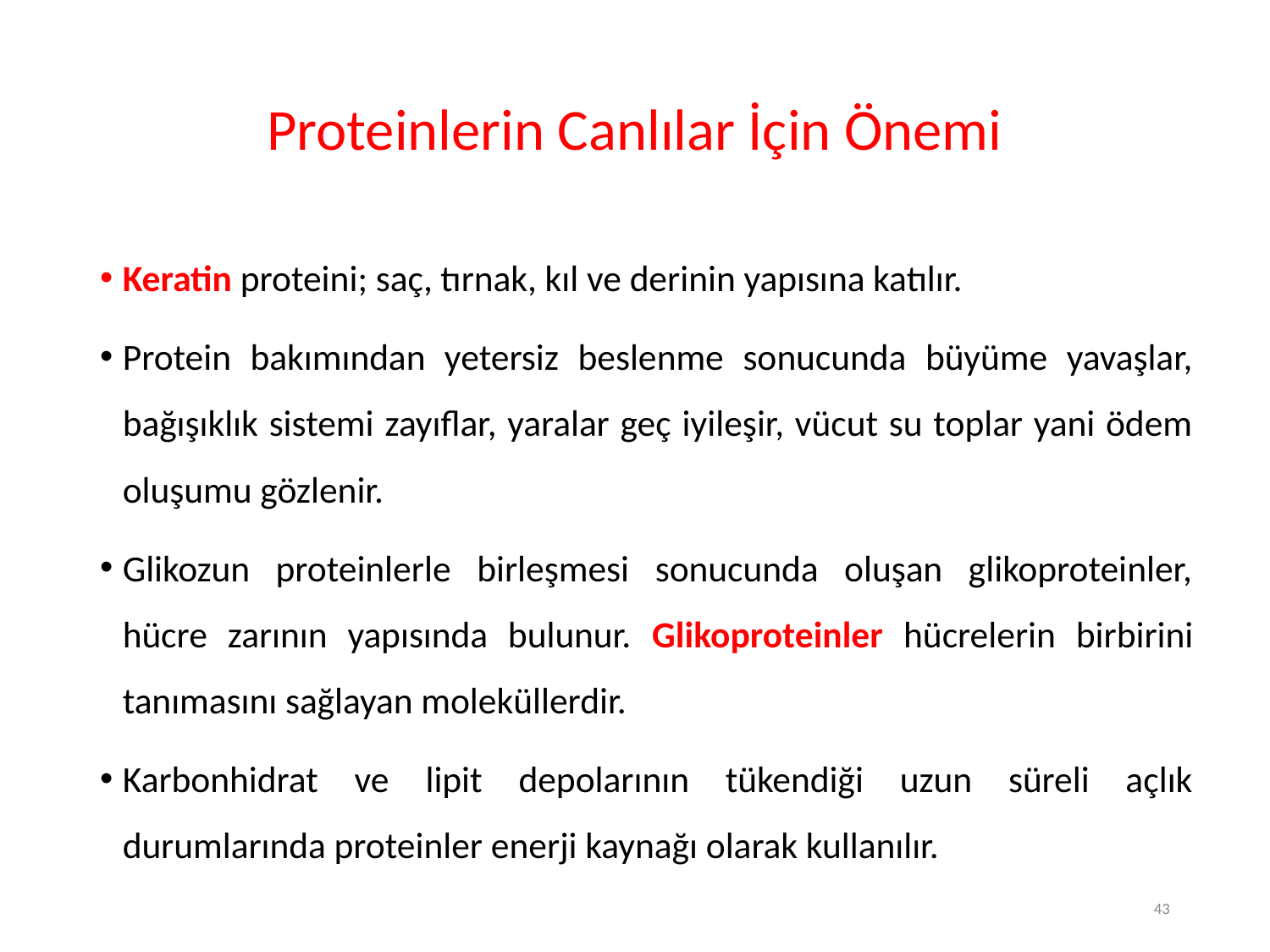

# Proteinlerin Canlılar İçin Önemi
Keratin proteini; saç, tırnak, kıl ve derinin yapısına katılır.
Protein bakımından yetersiz beslenme sonucunda büyüme yavaşlar, bağışıklık sistemi zayıflar, yaralar geç iyileşir, vücut su toplar yani ödem oluşumu gözlenir.
Glikozun proteinlerle birleşmesi sonucunda oluşan glikoproteinler, hücre zarının yapısında bulunur. Glikoproteinler hücrelerin birbirini tanımasını sağlayan moleküllerdir.
Karbonhidrat ve lipit depolarının tükendiği uzun süreli açlık durumlarında proteinler enerji kaynağı olarak kullanılır.

43